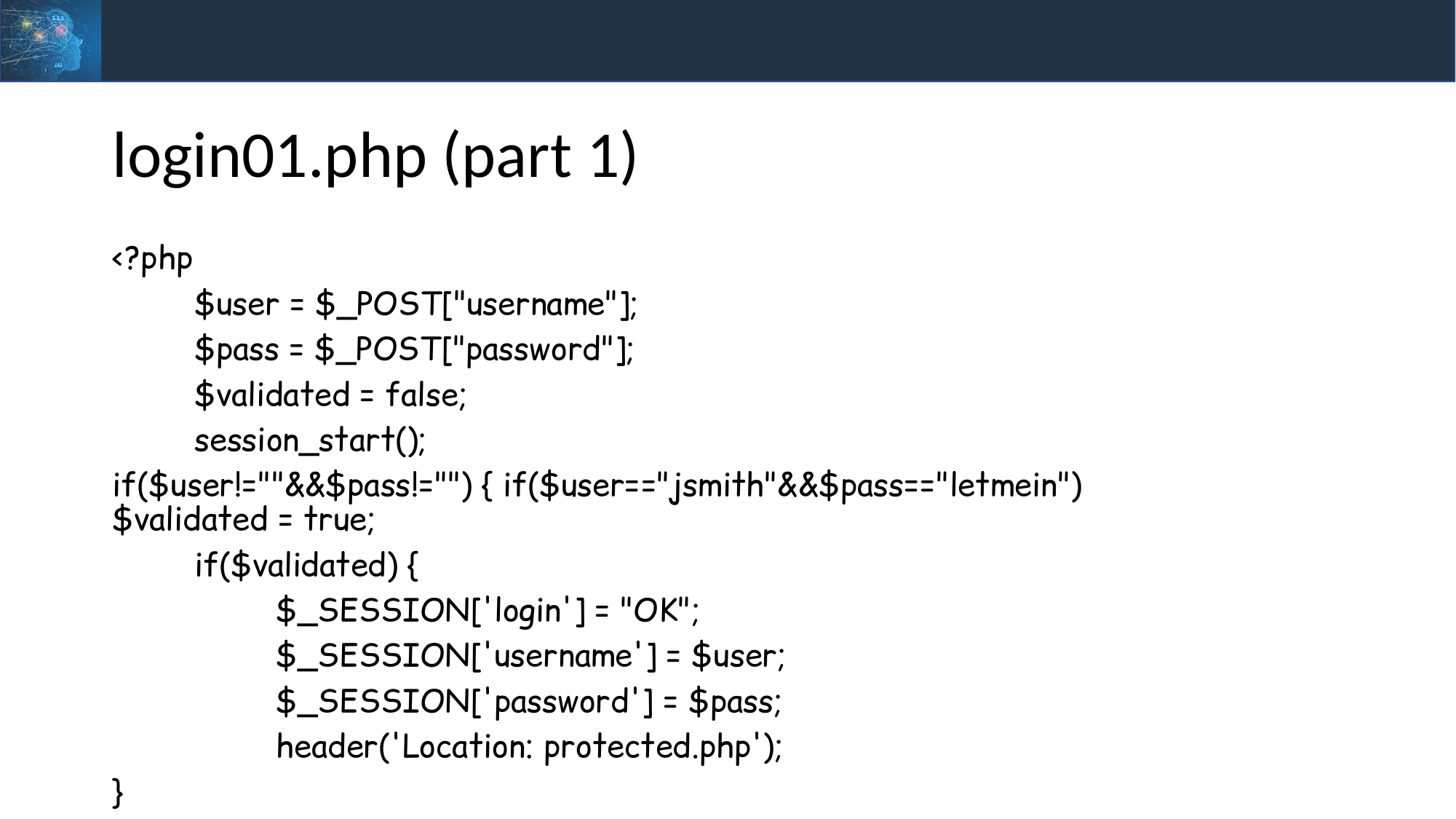

# login01.php (part 1)
<?php
	$user = $_POST["username"];
	$pass = $_POST["password"];
	$validated = false;
	session_start();
if($user!=""&&$pass!="") { if($user=="jsmith"&&$pass=="letmein") $validated = true;
	if($validated) {
		$_SESSION['login'] = "OK";
		$_SESSION['username'] = $user;
		$_SESSION['password'] = $pass;
		header('Location: protected.php');
}